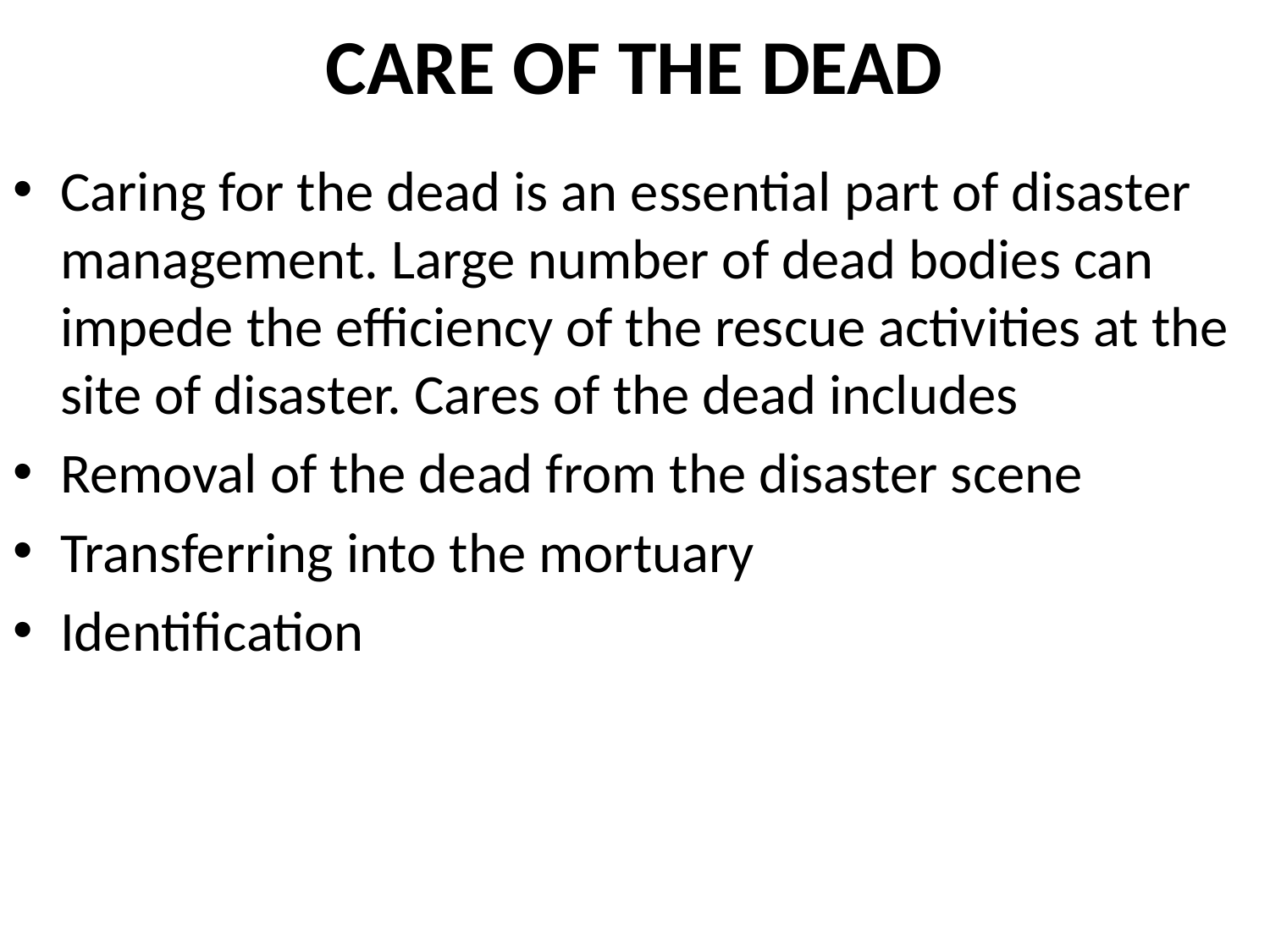

# CARE OF THE DEAD
Caring for the dead is an essential part of disaster management. Large number of dead bodies can impede the efficiency of the rescue activities at the site of disaster. Cares of the dead includes
Removal of the dead from the disaster scene
Transferring into the mortuary
Identification